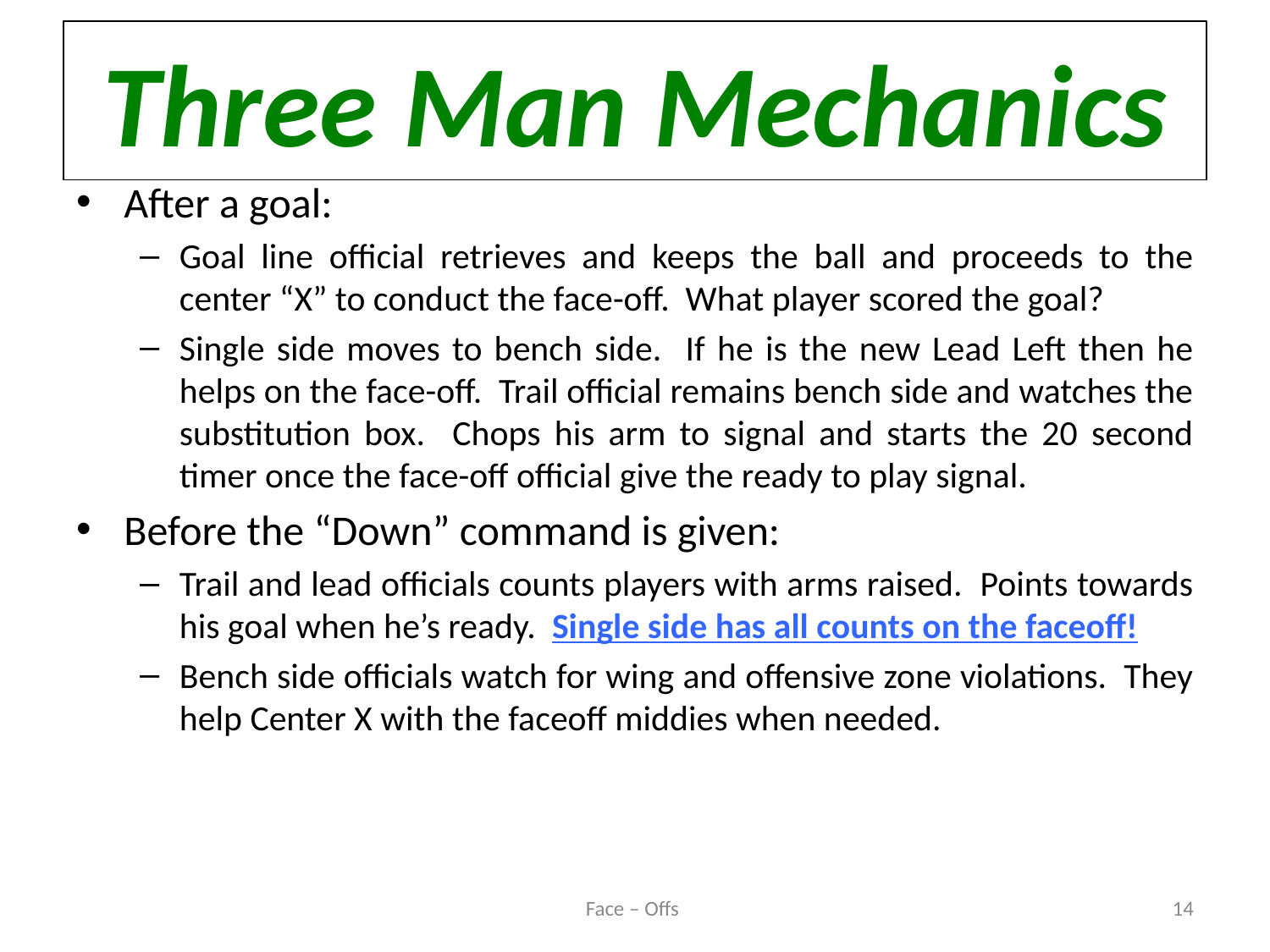

# Three Man Mechanics
After a goal:
Goal line official retrieves and keeps the ball and proceeds to the center “X” to conduct the face-off.  What player scored the goal?
Single side moves to bench side.  If he is the new Lead Left then he helps on the face-off.  Trail official remains bench side and watches the substitution box.  Chops his arm to signal and starts the 20 second timer once the face-off official give the ready to play signal.
Before the “Down” command is given:
Trail and lead officials counts players with arms raised.  Points towards his goal when he’s ready.  Single side has all counts on the faceoff!
Bench side officials watch for wing and offensive zone violations.  They help Center X with the faceoff middies when needed.

Face – Offs
14